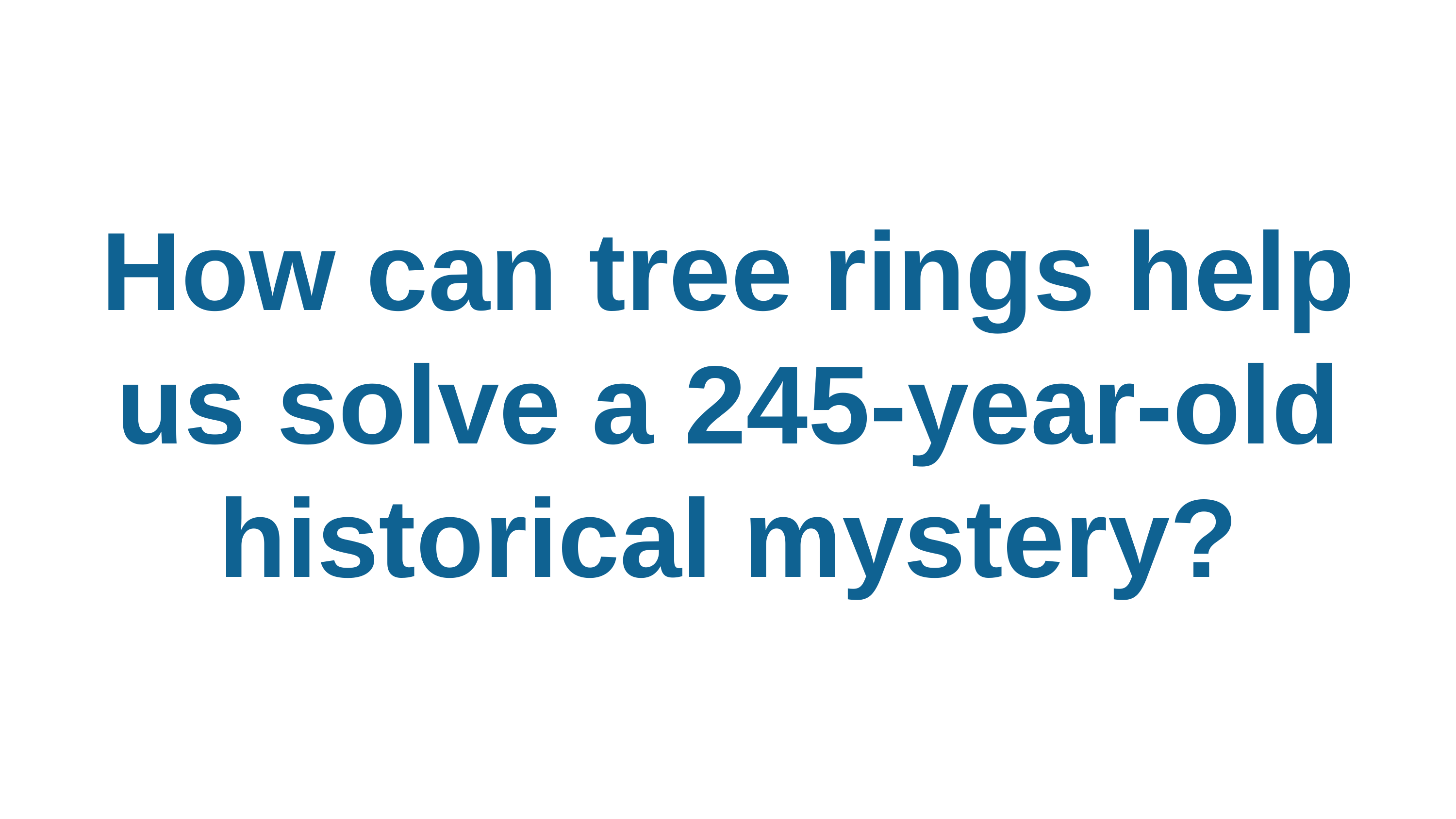

How can tree rings help us solve a 245-year-old historical mystery?